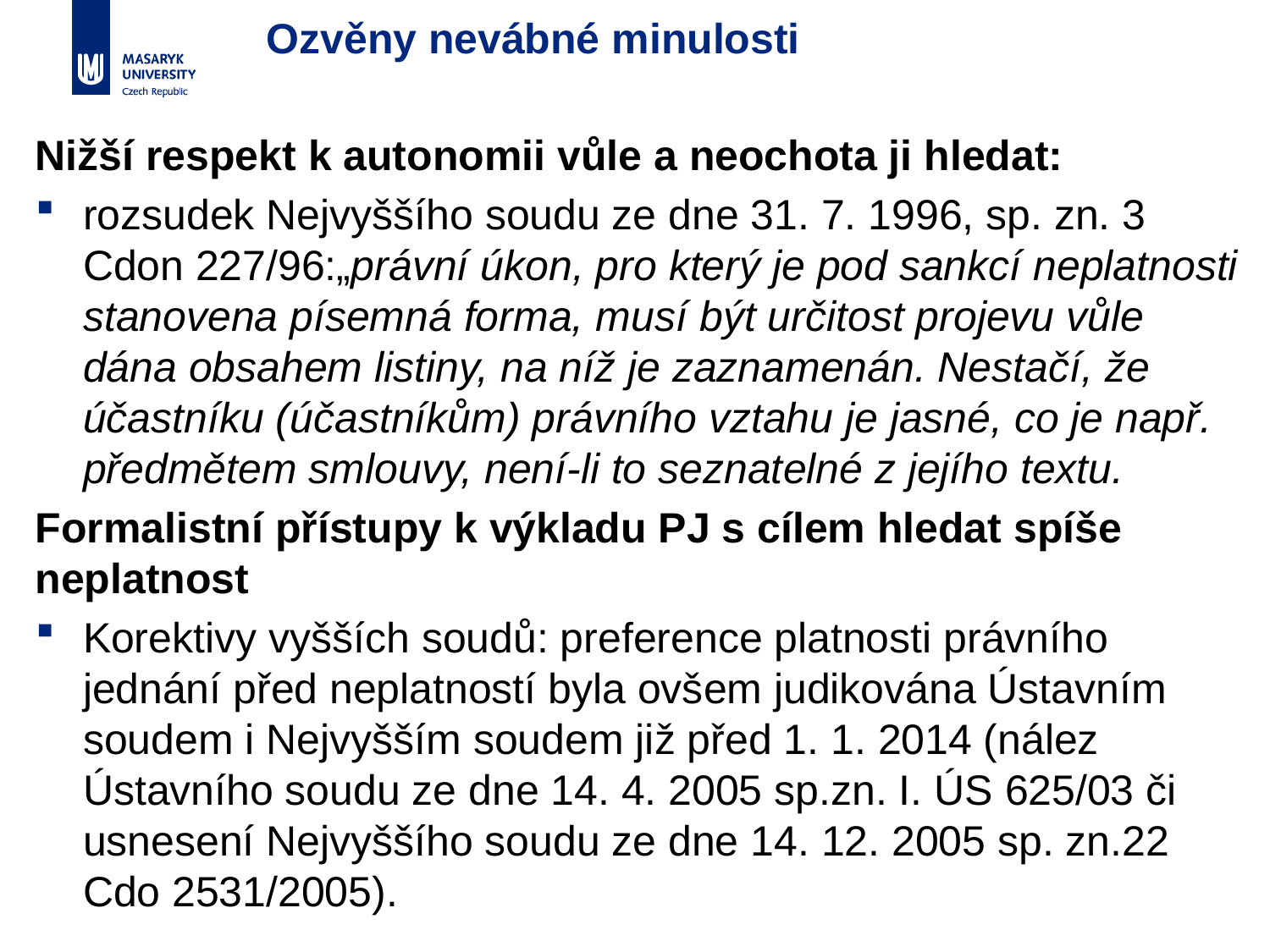

# Ozvěny nevábné minulosti
Nižší respekt k autonomii vůle a neochota ji hledat:
rozsudek Nejvyššího soudu ze dne 31. 7. 1996, sp. zn. 3 Cdon 227/96:„právní úkon, pro který je pod sankcí neplatnosti stanovena písemná forma, musí být určitost projevu vůle dána obsahem listiny, na níž je zaznamenán. Nestačí, že účastníku (účastníkům) právního vztahu je jasné, co je např. předmětem smlouvy, není-li to seznatelné z jejího textu.
Formalistní přístupy k výkladu PJ s cílem hledat spíše neplatnost
Korektivy vyšších soudů: preference platnosti právního jednání před neplatností byla ovšem judikována Ústavním soudem i Nejvyšším soudem již před 1. 1. 2014 (nález Ústavního soudu ze dne 14. 4. 2005 sp.zn. I. ÚS 625/03 či usnesení Nejvyššího soudu ze dne 14. 12. 2005 sp. zn.22 Cdo 2531/2005).